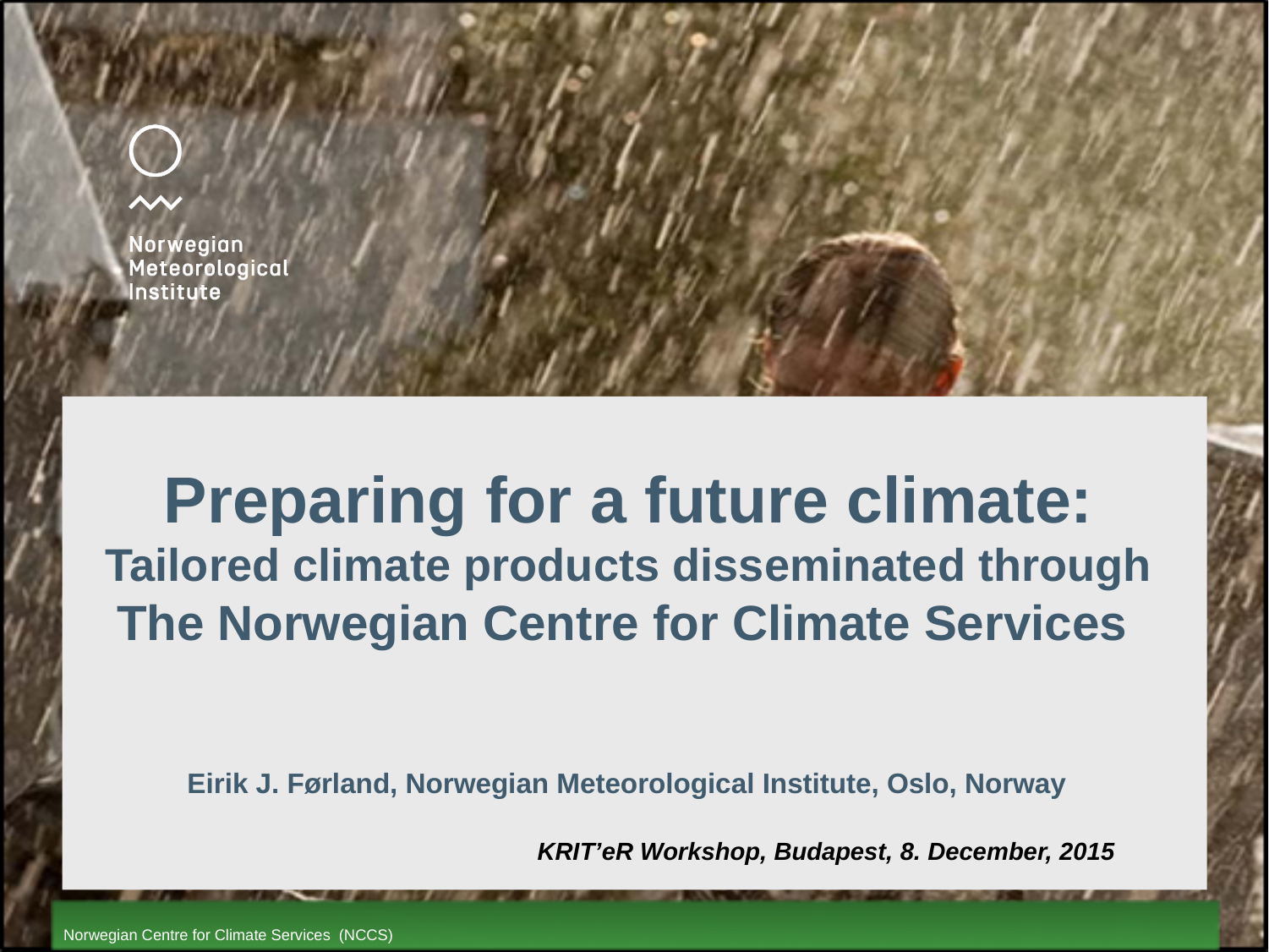

# Preparing for a future climate: Tailored climate products disseminated through The Norwegian Centre for Climate Services
Eirik J. Førland, Norwegian Meteorological Institute, Oslo, Norway
KRIT’eR Workshop, Budapest, 8. December, 2015

Norwegian Centre for Climate Services  (NCCS)